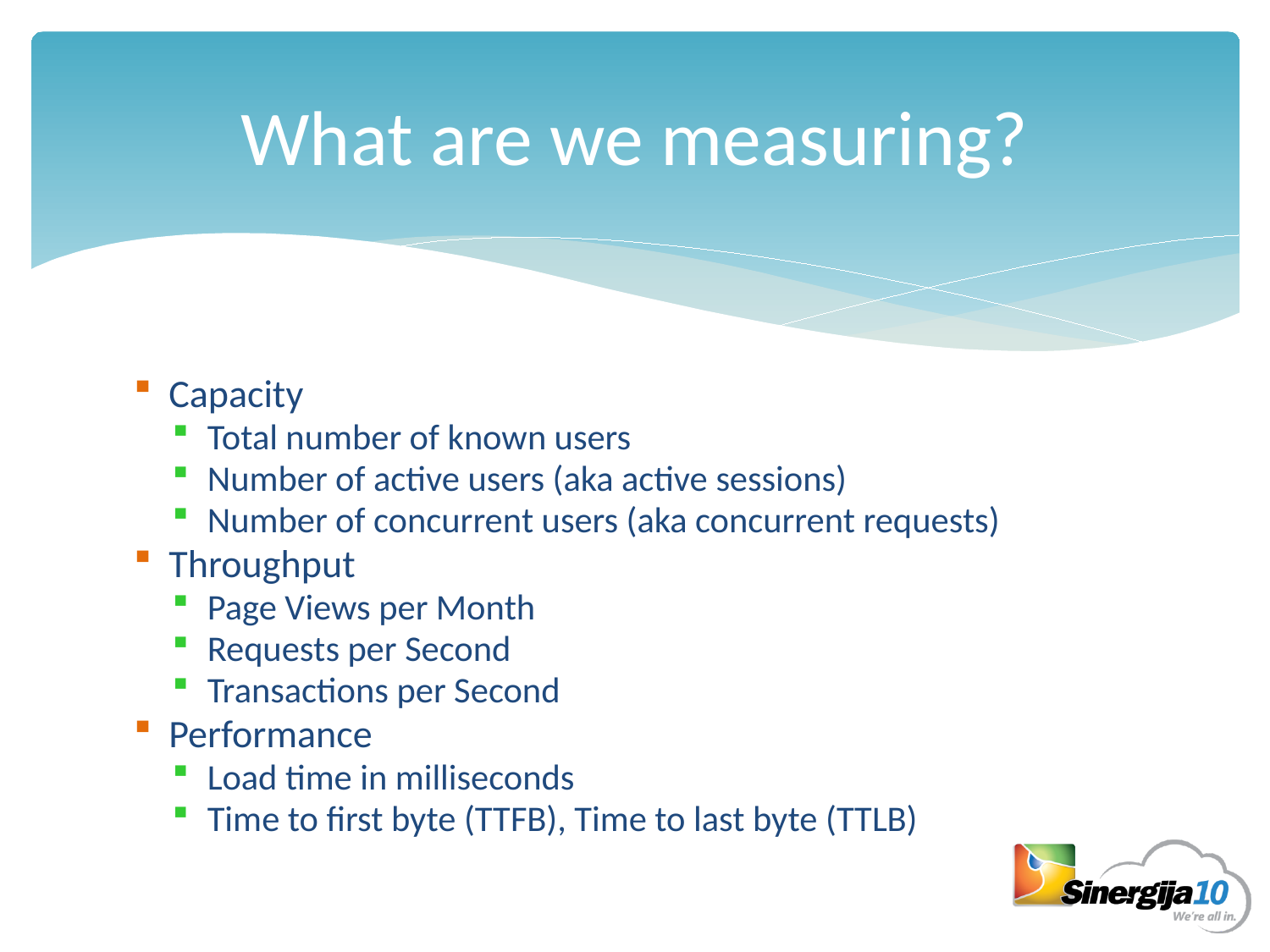

# What are we measuring?
Capacity
Total number of known users
Number of active users (aka active sessions)
Number of concurrent users (aka concurrent requests)
Throughput
Page Views per Month
Requests per Second
Transactions per Second
Performance
Load time in milliseconds
Time to first byte (TTFB), Time to last byte (TTLB)